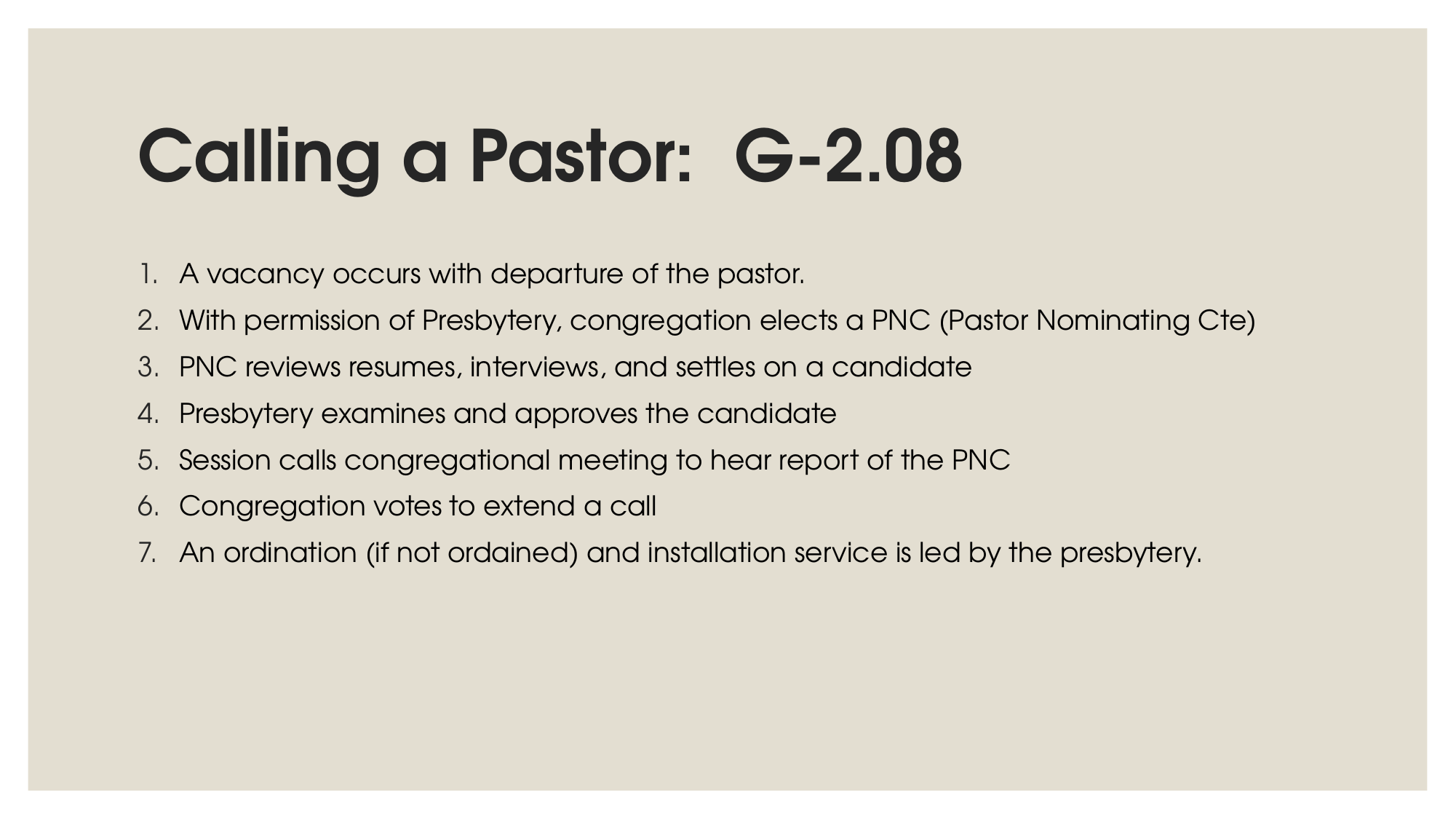

# Calling a Pastor:  G-2.08
A vacancy occurs with departure of the pastor.
With permission of Presbytery, congregation elects a PNC (Pastor Nominating Cte)
PNC reviews resumes, interviews, and settles on a candidate
Presbytery examines and approves the candidate
Session calls congregational meeting to hear report of the PNC
Congregation votes to extend a call
An ordination (if not ordained) and installation service is led by the presbytery.